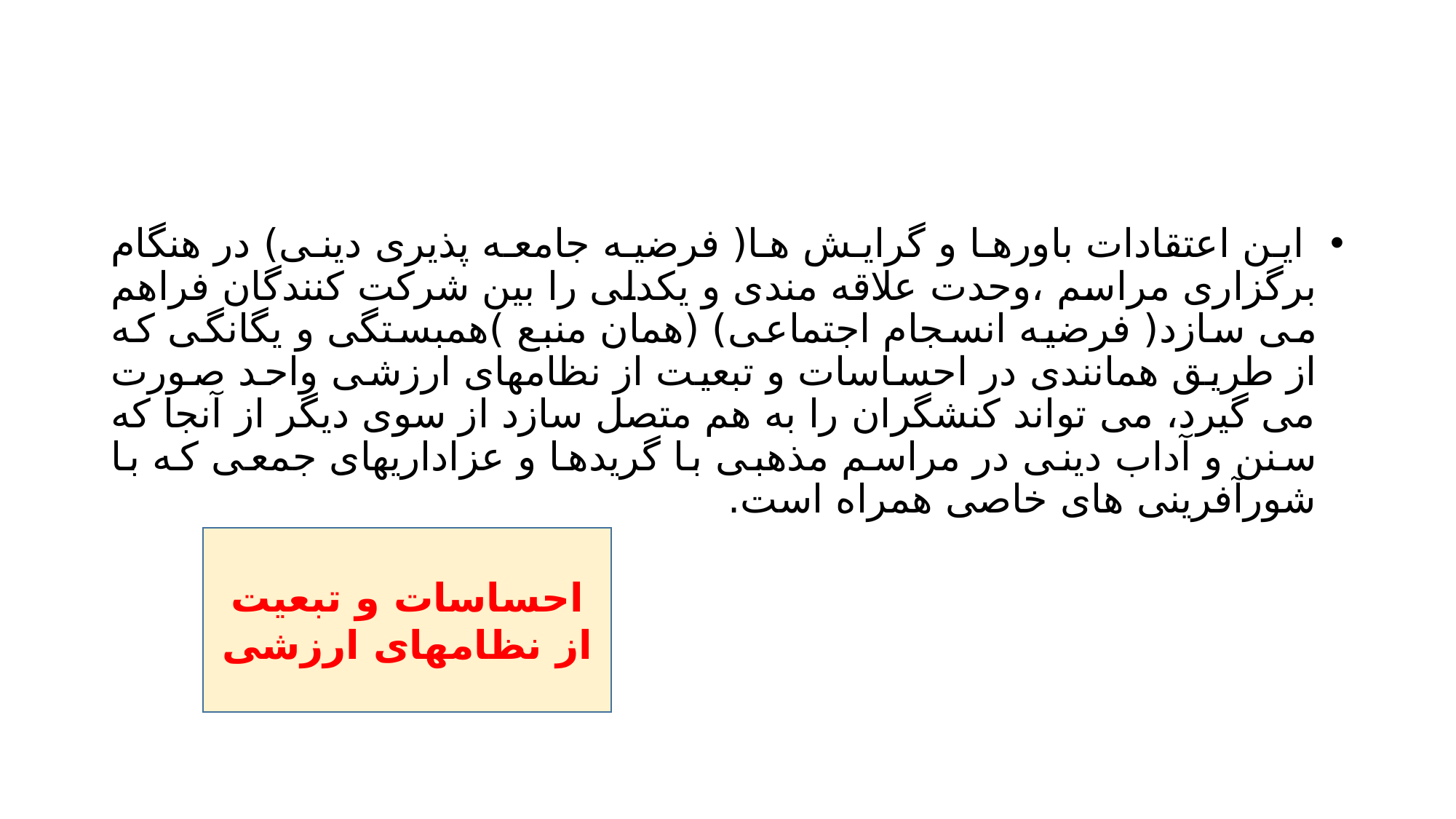

#
 این اعتقادات باورها و گرایش ها( فرضیه جامعه پذیری دینی) در هنگام برگزاری مراسم ،وحدت علاقه مندی و یکدلی را بین شرکت کنندگان فراهم می سازد( فرضیه انسجام اجتماعی) (همان منبع )همبستگی و یگانگی که از طریق همانندی در احساسات و تبعیت از نظامهای ارزشی واحد صورت می گیرد، می تواند کنشگران را به هم متصل سازد از سوی دیگر از آنجا که سنن و آداب دینی در مراسم مذهبی با گریدها و عزاداریهای جمعی که با شورآفرینی های خاصی همراه است.
احساسات و تبعیت از نظامهای ارزشی